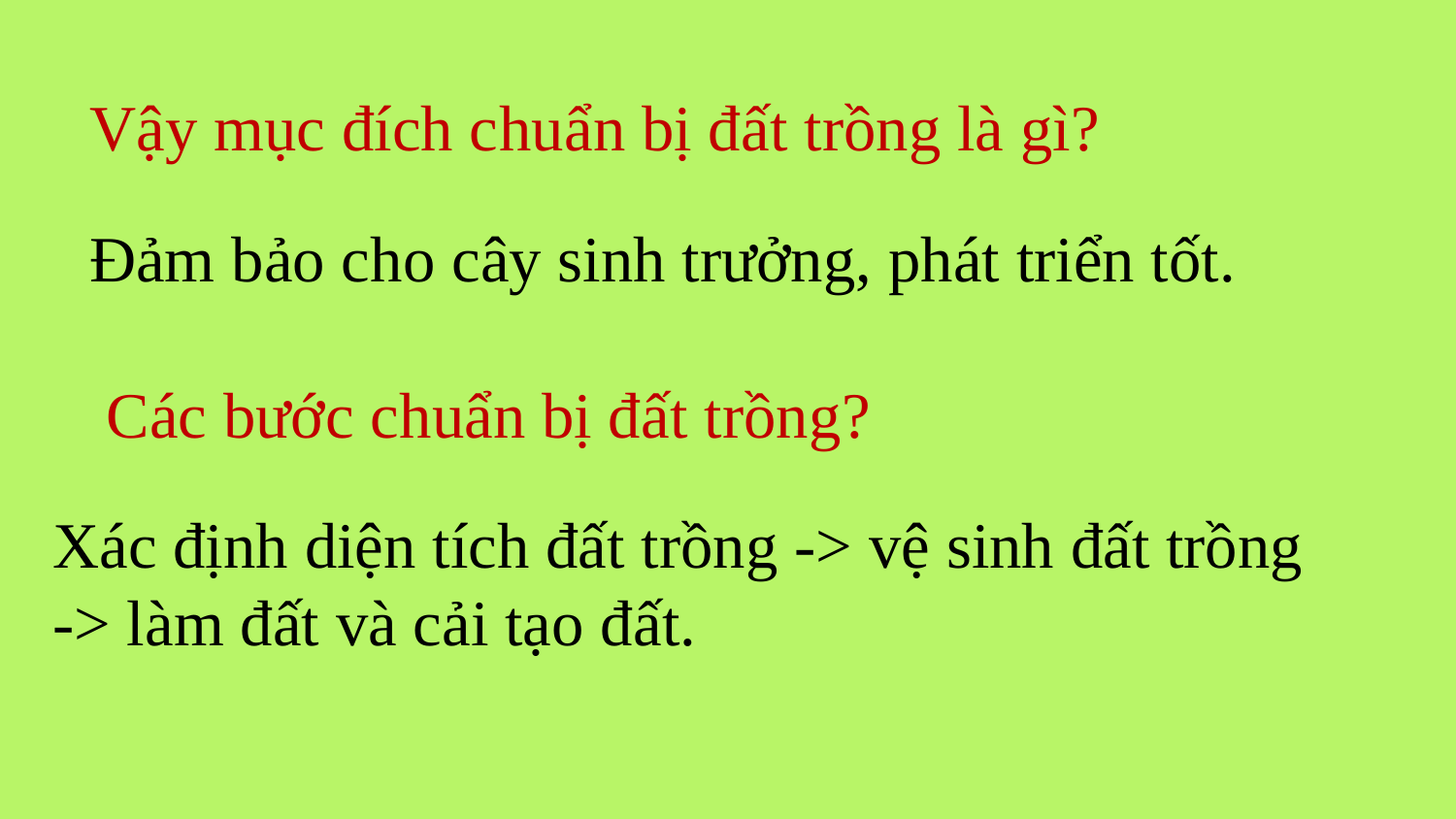

# Vậy mục đích chuẩn bị đất trồng là gì?
Đảm bảo cho cây sinh trưởng, phát triển tốt.
Các bước chuẩn bị đất trồng?
Xác định diện tích đất trồng -> vệ sinh đất trồng -> làm đất và cải tạo đất.